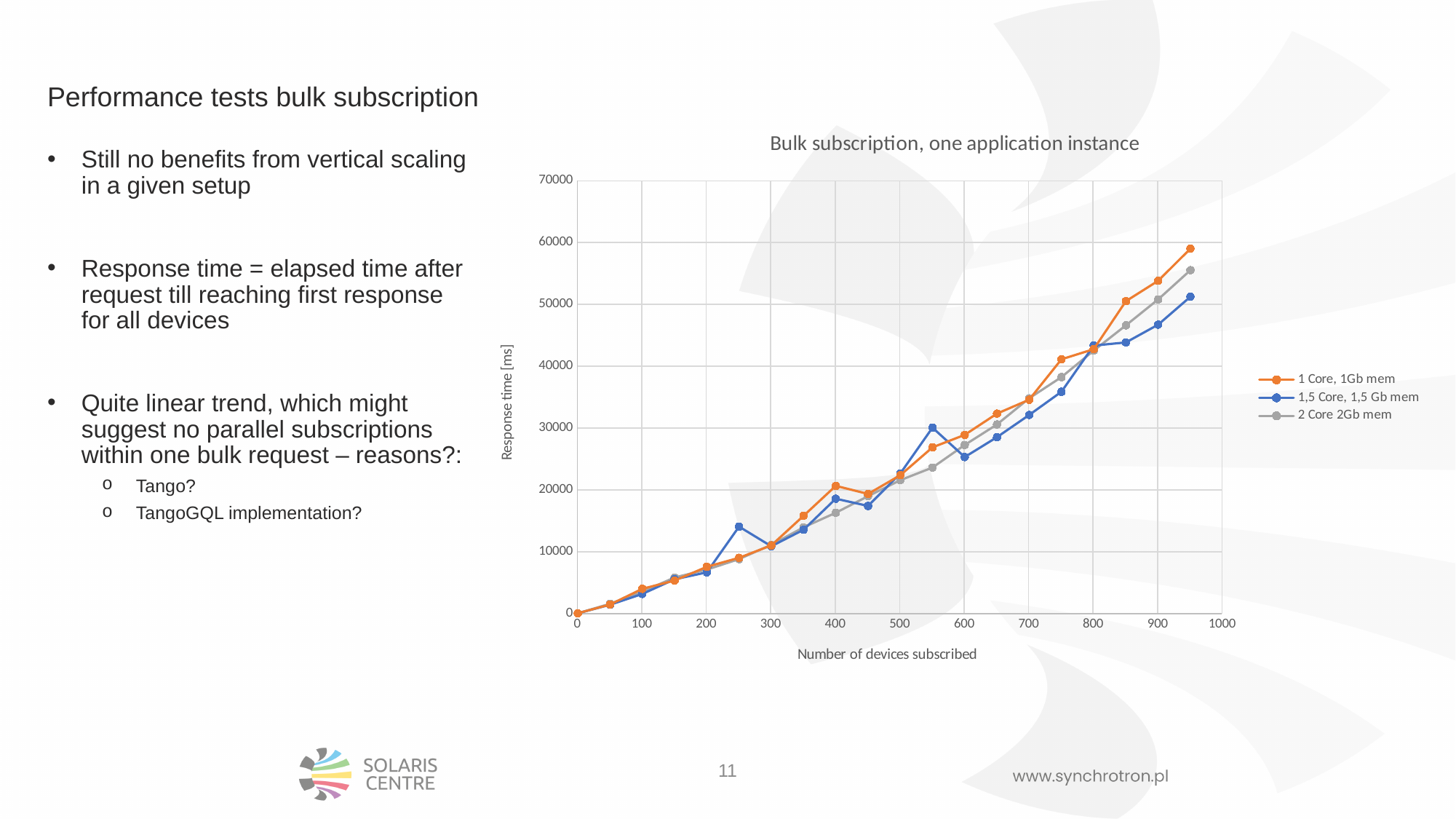

# Performance tests bulk subscription

### Chart: Bulk subscription, one application instance

| Category |  |  |  |
|---|---|---|---|
Still no benefits from vertical scaling in a given setup

Response time = elapsed time after request till reaching first response for all devices

Quite linear trend, which might suggest no parallel subscriptions within one bulk request – reasons?:
Tango?
TangoGQL implementation?

11